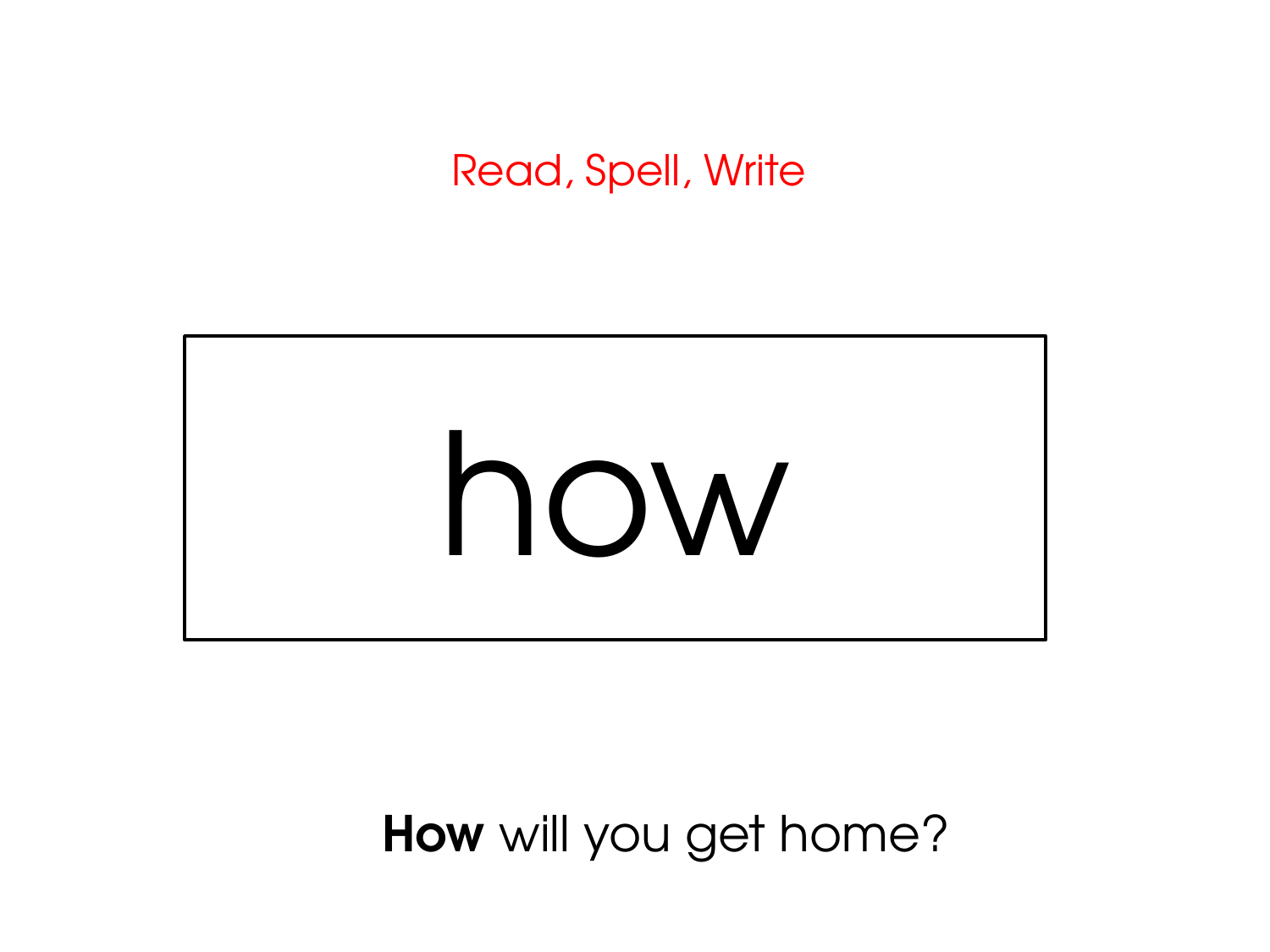

Read, Spell, Write
how
How will you get home?